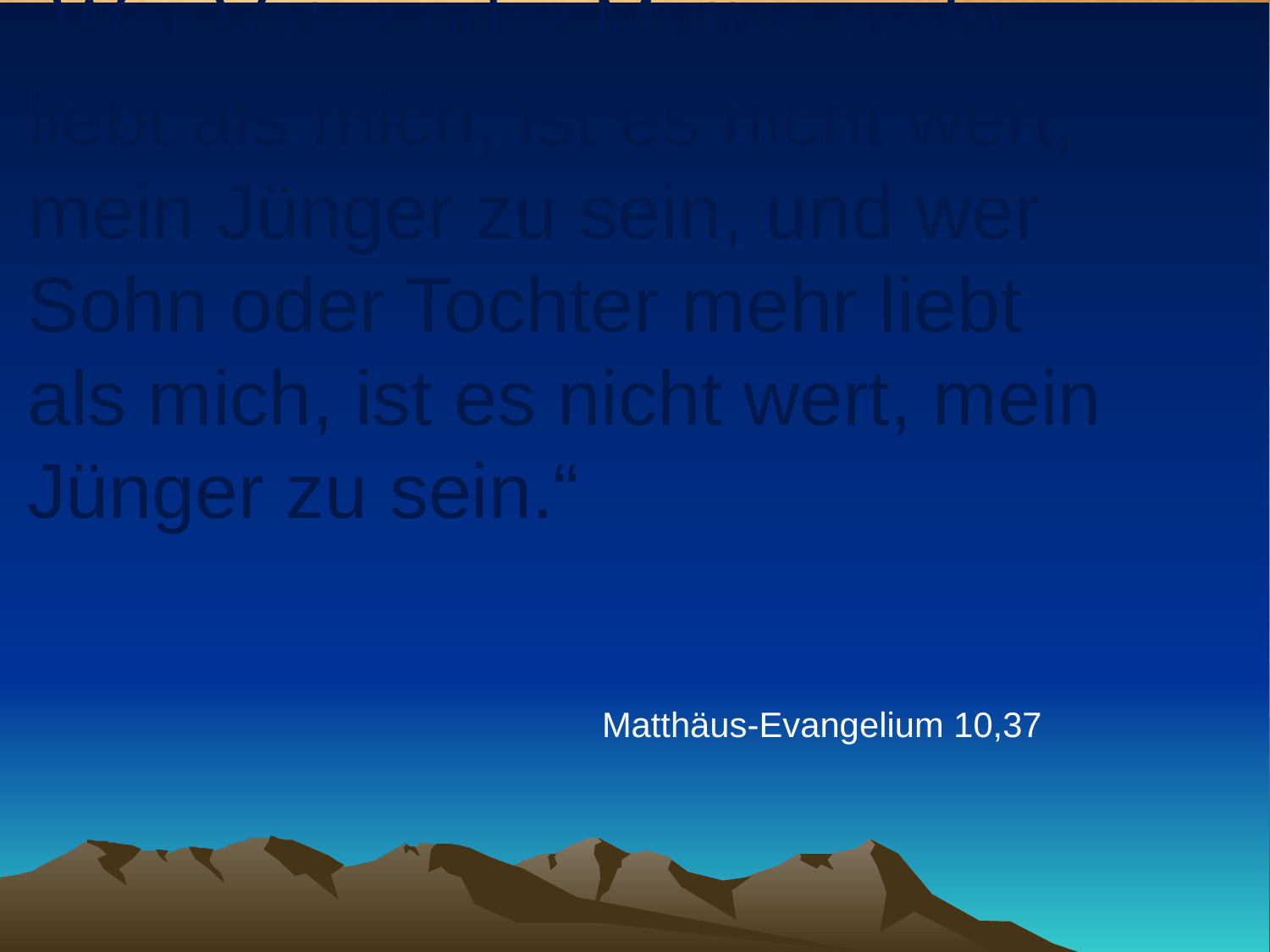

# „Wer Vater oder Mutter mehr liebt als mich, ist es nicht wert, mein Jünger zu sein, und wer Sohn oder Tochter mehr liebt als mich, ist es nicht wert, mein Jünger zu sein.“
Matthäus-Evangelium 10,37